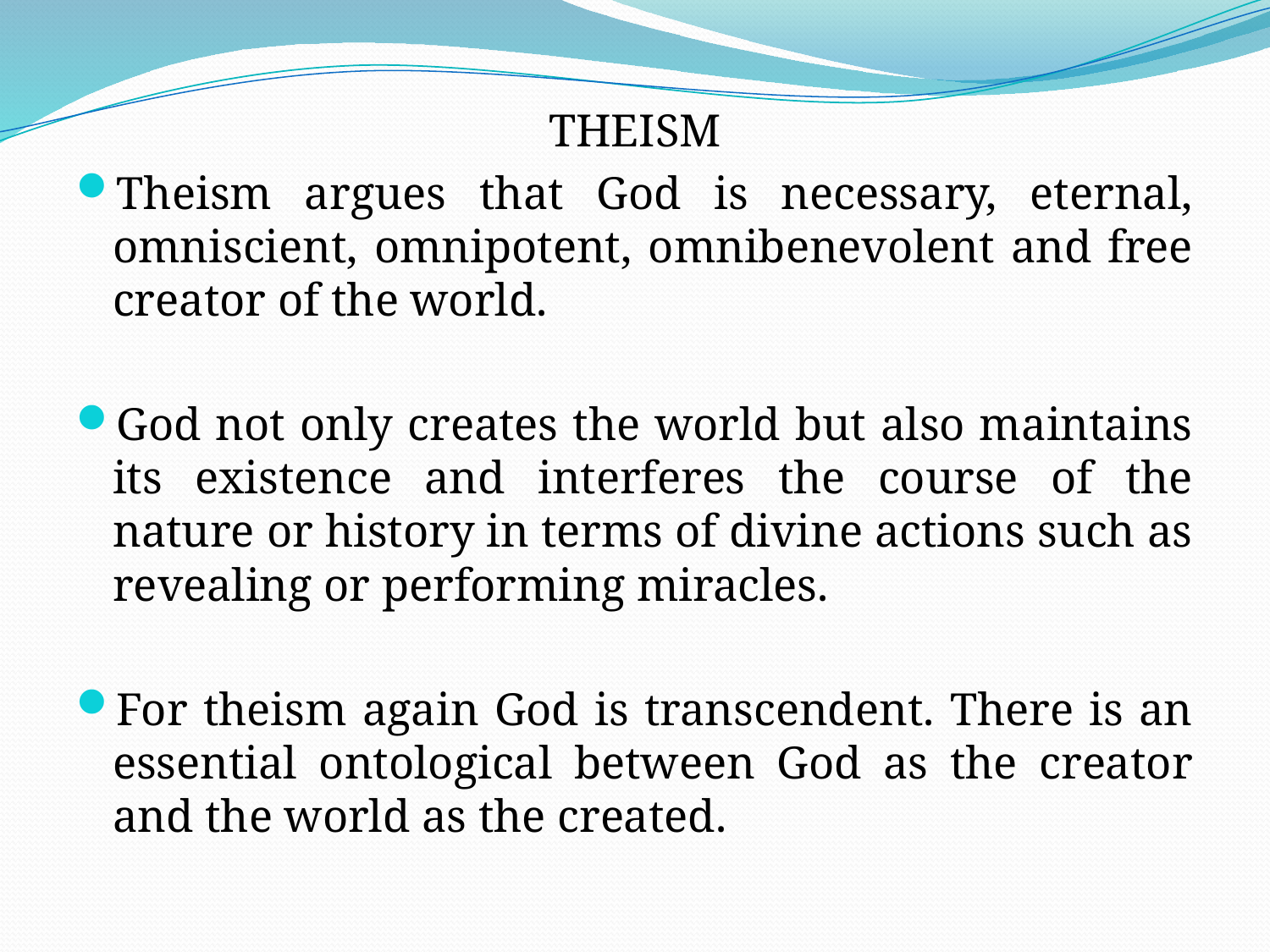

THEISM
Theism argues that God is necessary, eternal, omniscient, omnipotent, omnibenevolent and free creator of the world.

God not only creates the world but also maintains its existence and interferes the course of the nature or history in terms of divine actions such as revealing or performing miracles.

For theism again God is transcendent. There is an essential ontological between God as the creator and the world as the created.